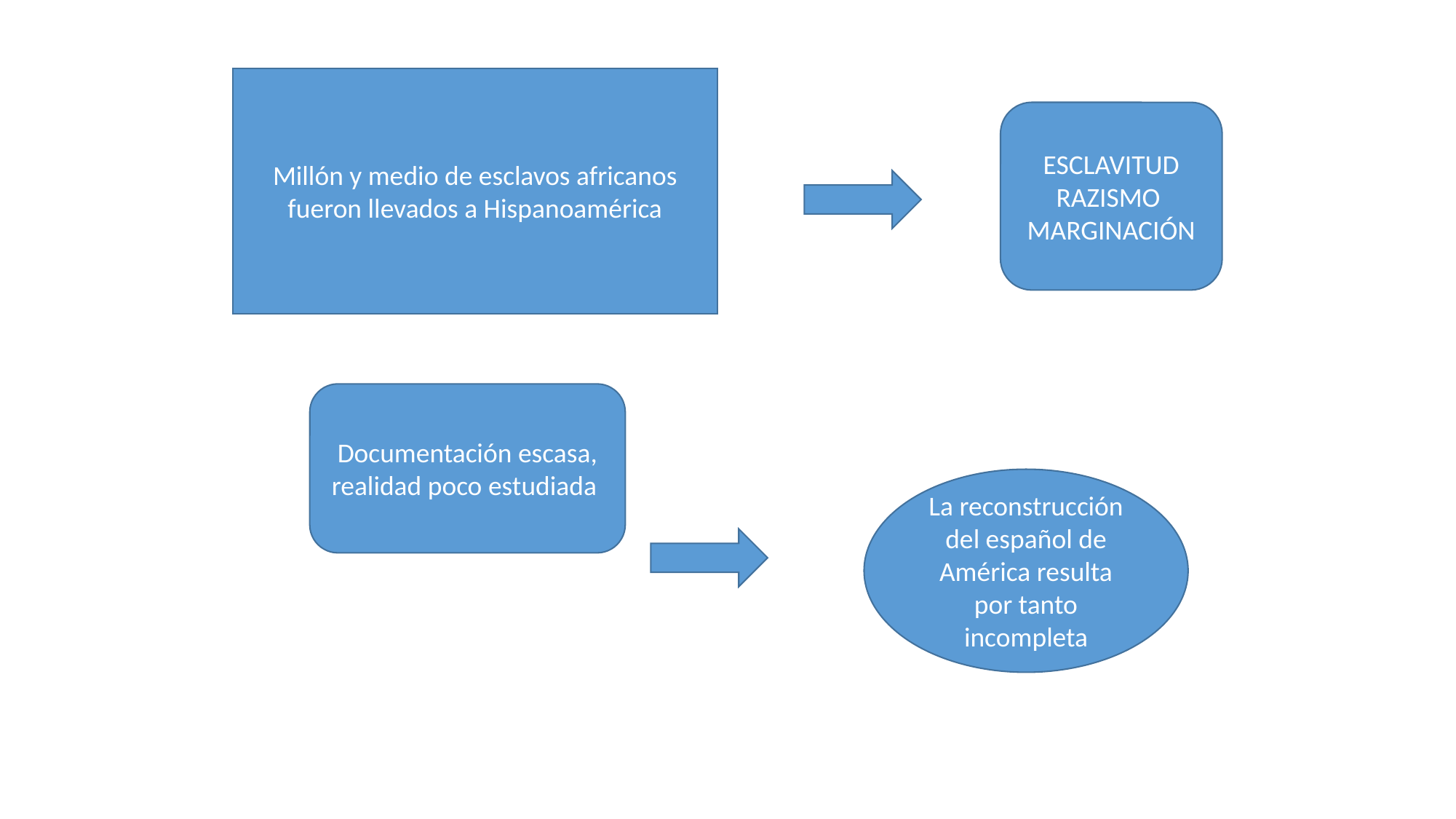

Millón y medio de esclavos africanos fueron llevados a Hispanoamérica
ESCLAVITUD
RAZISMO
MARGINACIÓN

Documentación escasa, realidad poco estudiada
La reconstrucción del español de América resulta por tanto incompleta